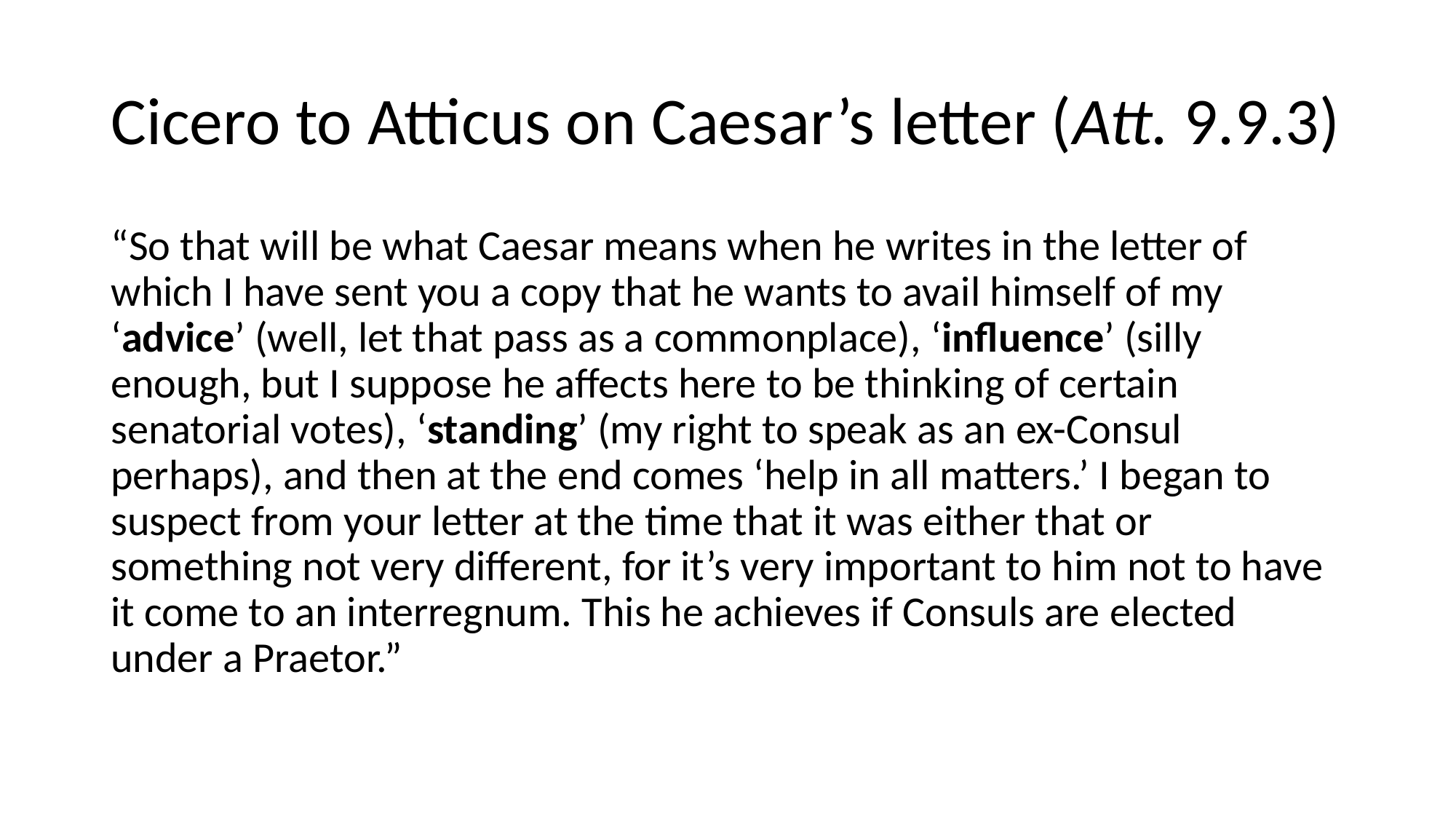

# Cicero to Atticus on Caesar’s letter (Att. 9.9.3)
“So that will be what Caesar means when he writes in the letter of which I have sent you a copy that he wants to avail himself of my ‘advice’ (well, let that pass as a commonplace), ‘influence’ (silly enough, but I suppose he affects here to be thinking of certain senatorial votes), ‘standing’ (my right to speak as an ex-Consul perhaps), and then at the end comes ‘help in all matters.’ I began to suspect from your letter at the time that it was either that or something not very different, for it’s very important to him not to have it come to an interregnum. This he achieves if Consuls are elected under a Praetor.”